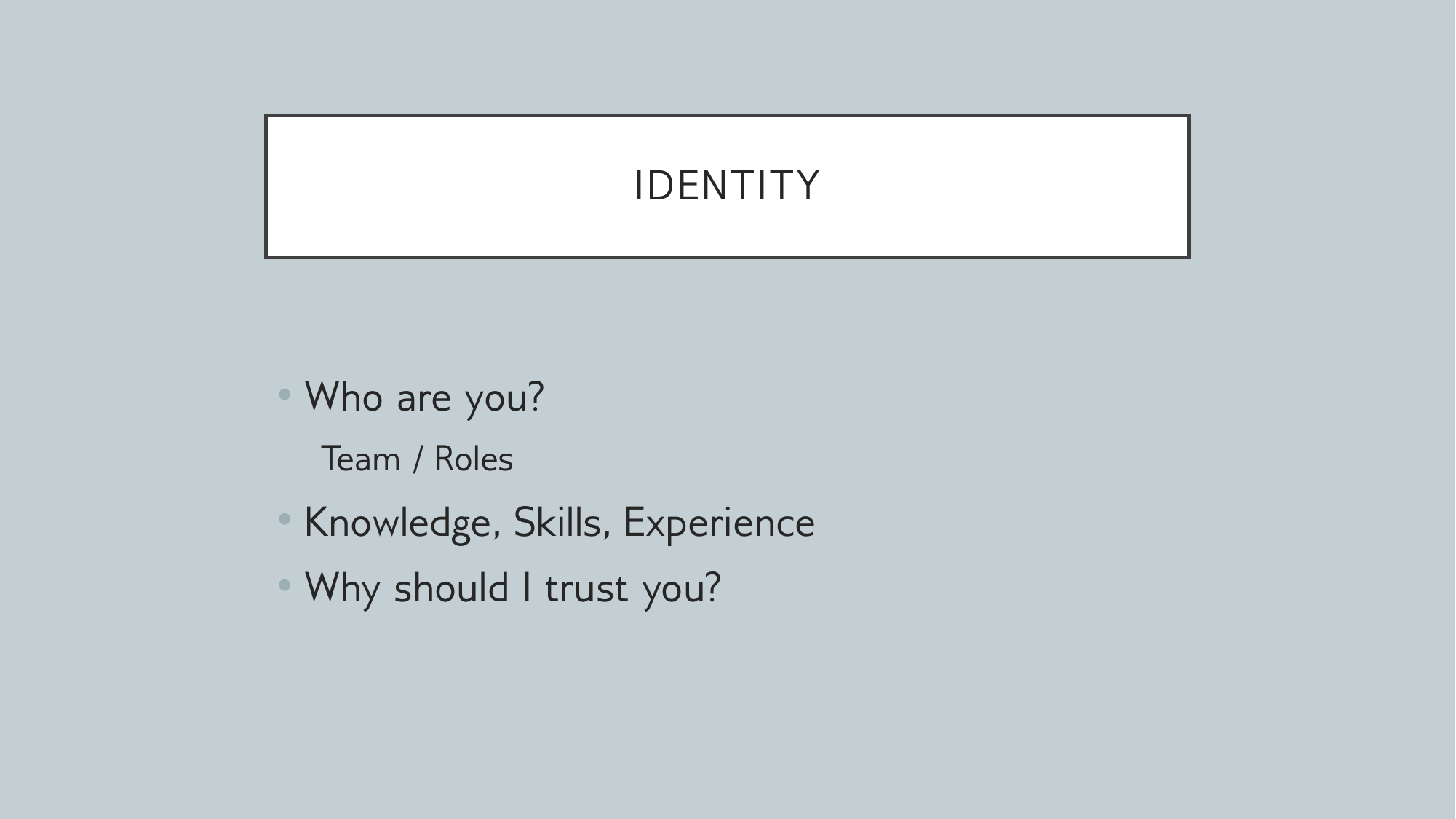

# Identity

Who are you?
    Team / Roles
Knowledge, Skills, Experience
Why should I trust you?